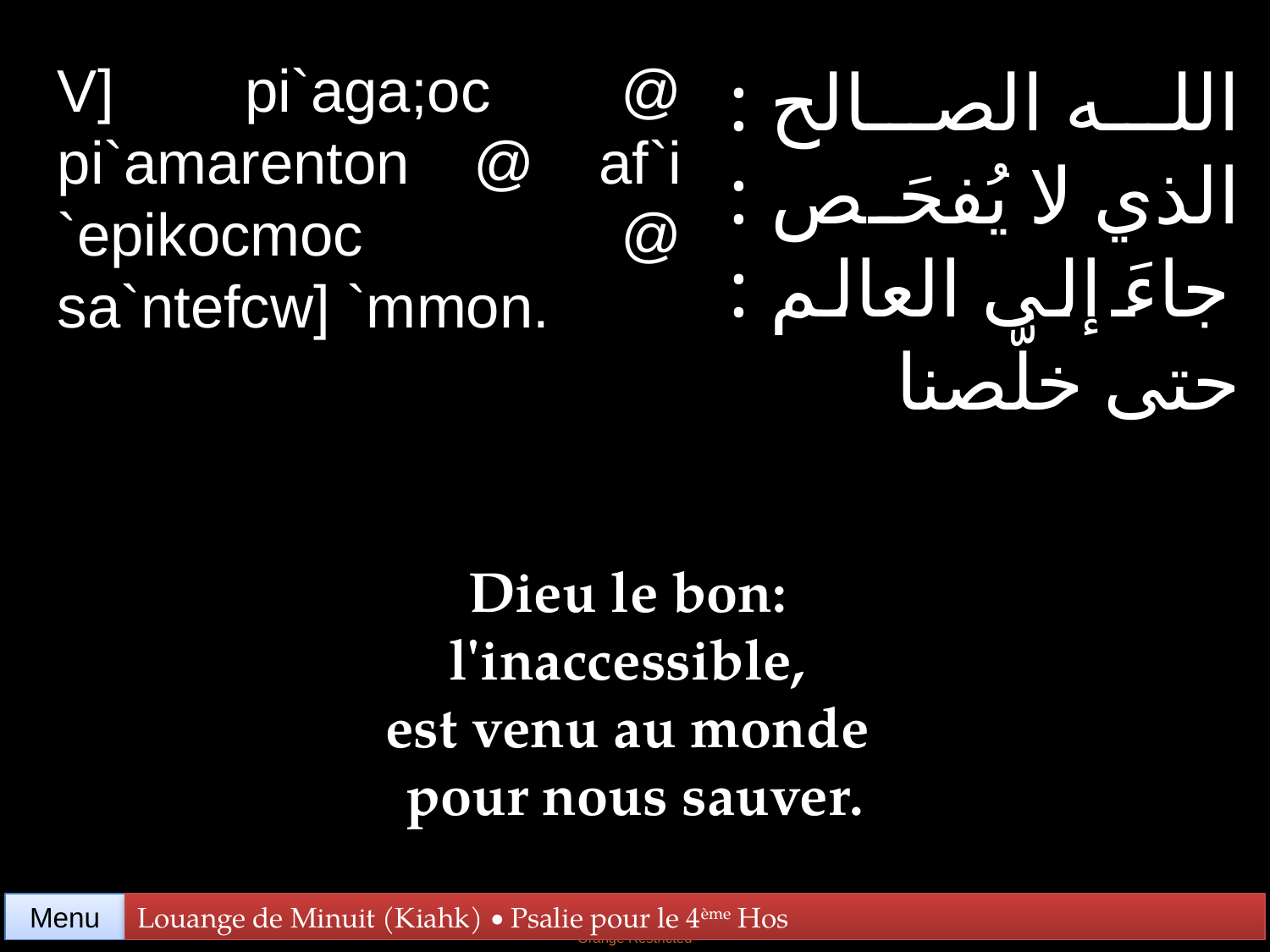

V] pi`aga;oc @ pi`amarenton @ af`i `epikocmoc @ sa`ntefcw] `mmon.
الله الصالح : الذي لا يُفحَص : جاءَ إلى العالم : حتى خلَّصنا
Dieu le bon:
l'inaccessible,
est venu au monde
pour nous sauver.
Menu
Louange de Minuit (Kiahk) • Psalie pour le 4ème Hos